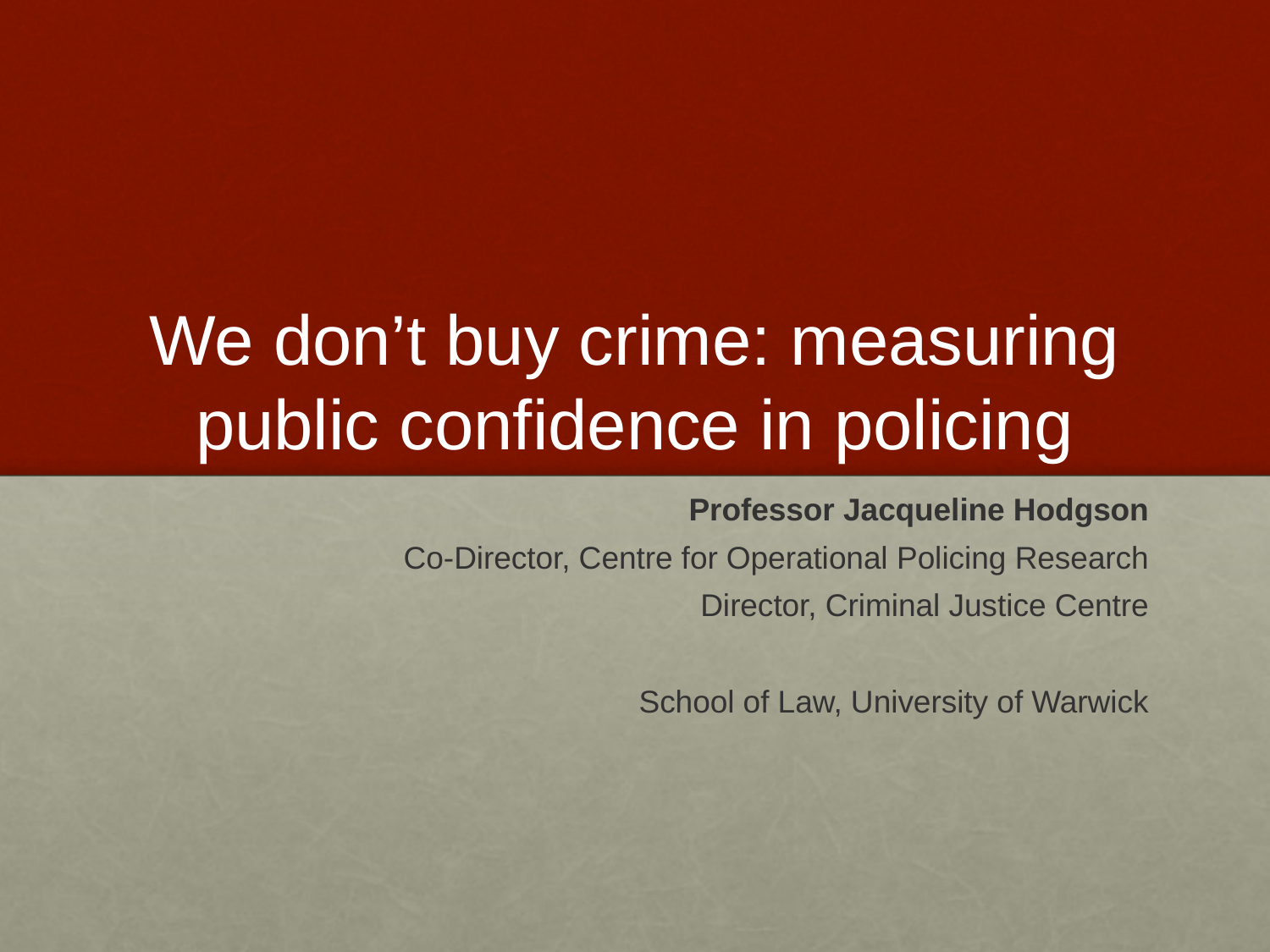

# We don’t buy crime: measuring public confidence in policing
Professor Jacqueline Hodgson
Co-Director, Centre for Operational Policing Research
Director, Criminal Justice Centre

School of Law, University of Warwick